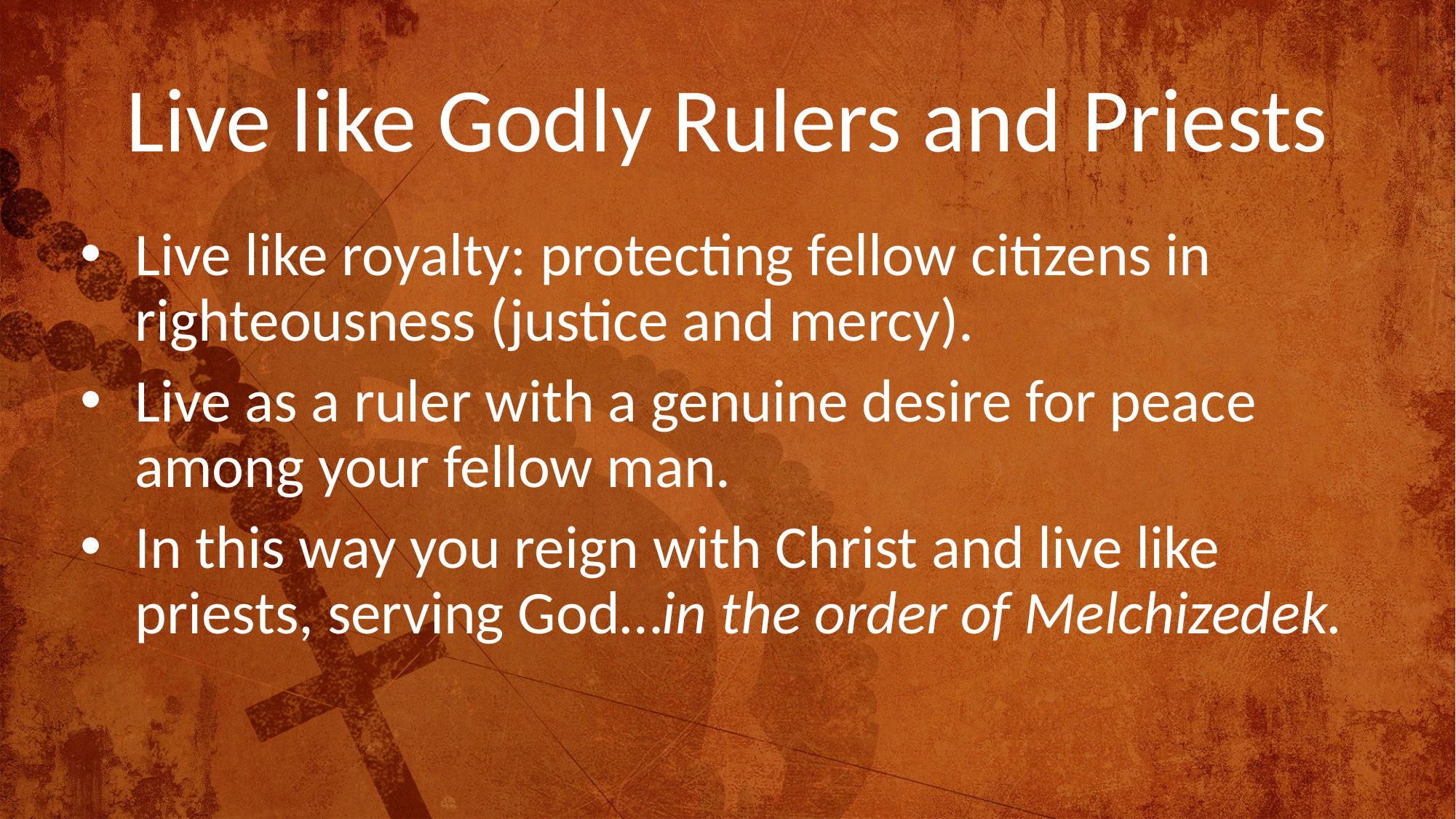

# Live like Godly Rulers and Priests
Live like royalty: protecting fellow citizens in righteousness (justice and mercy).
Live as a ruler with a genuine desire for peace among your fellow man.
In this way you reign with Christ and live like priests, serving God…in the order of Melchizedek.